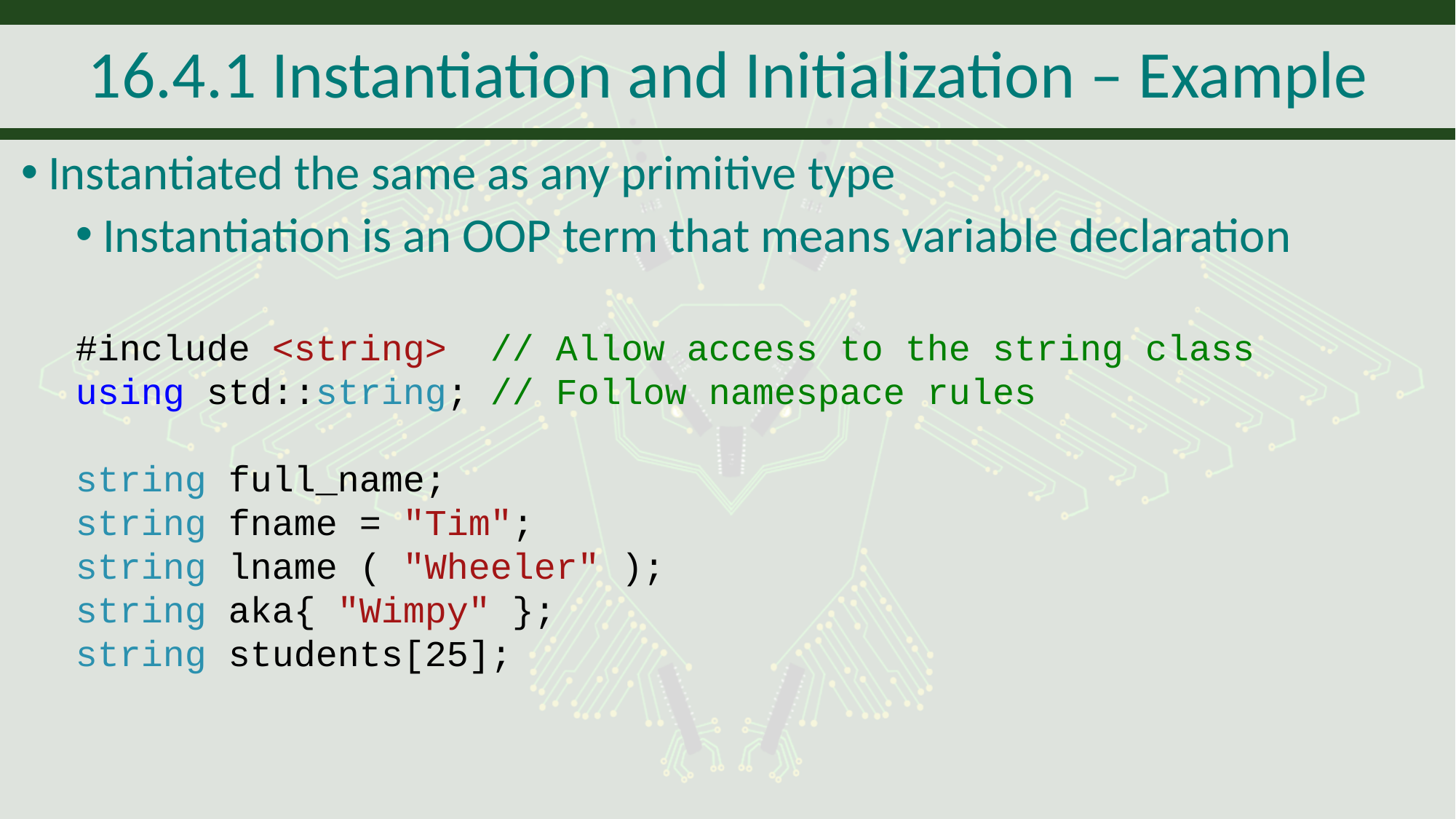

# 16.4.1 Instantiation and Initialization – Example
Instantiated the same as any primitive type
Instantiation is an OOP term that means variable declaration

#include <string>  // Allow access to the string class
using std::string; // Follow namespace rules

string full_name;
string fname = "Tim";
string lname ( "Wheeler" );
string aka{ "Wimpy" };
string students[25];